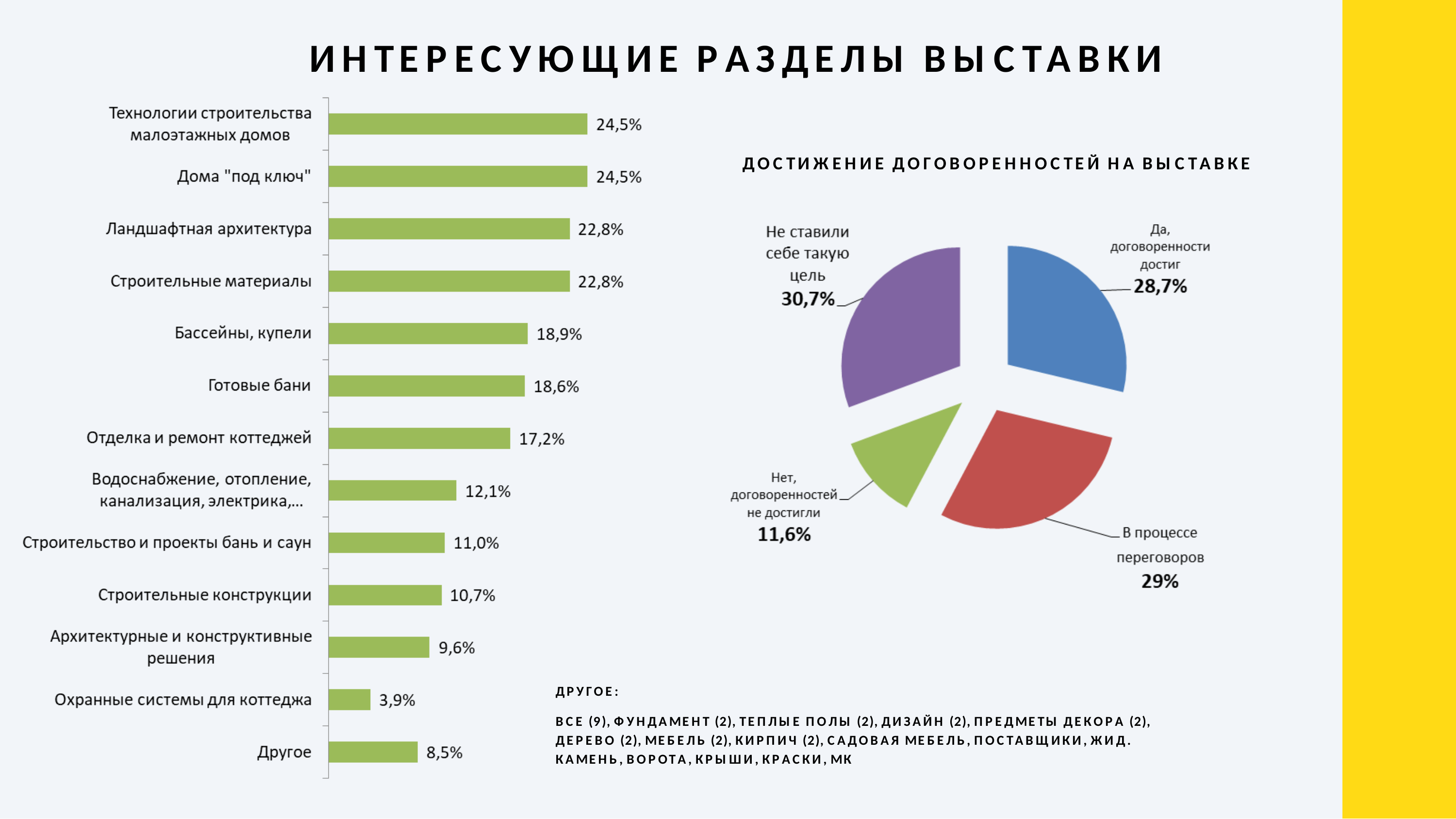

ИНТЕРЕСУЮЩИЕ РАЗДЕЛЫ ВЫСТАВКИ

ДОСТИЖЕНИЕ ДОГОВОРЕННОСТЕЙ НА ВЫСТАВКЕ

ДРУГОЕ:
ВСЕ (9), ФУНДАМЕНТ (2), ТЕПЛЫЕ ПОЛЫ (2), ДИЗАЙН (2), ПРЕДМЕТЫ ДЕКОРА (2), ДЕРЕВО (2), МЕБЕЛЬ (2), КИРПИЧ (2), САДОВАЯ МЕБЕЛЬ, ПОСТАВЩИКИ, ЖИД. КАМЕНЬ, ВОРОТА, КРЫШИ, КРАСКИ, МК